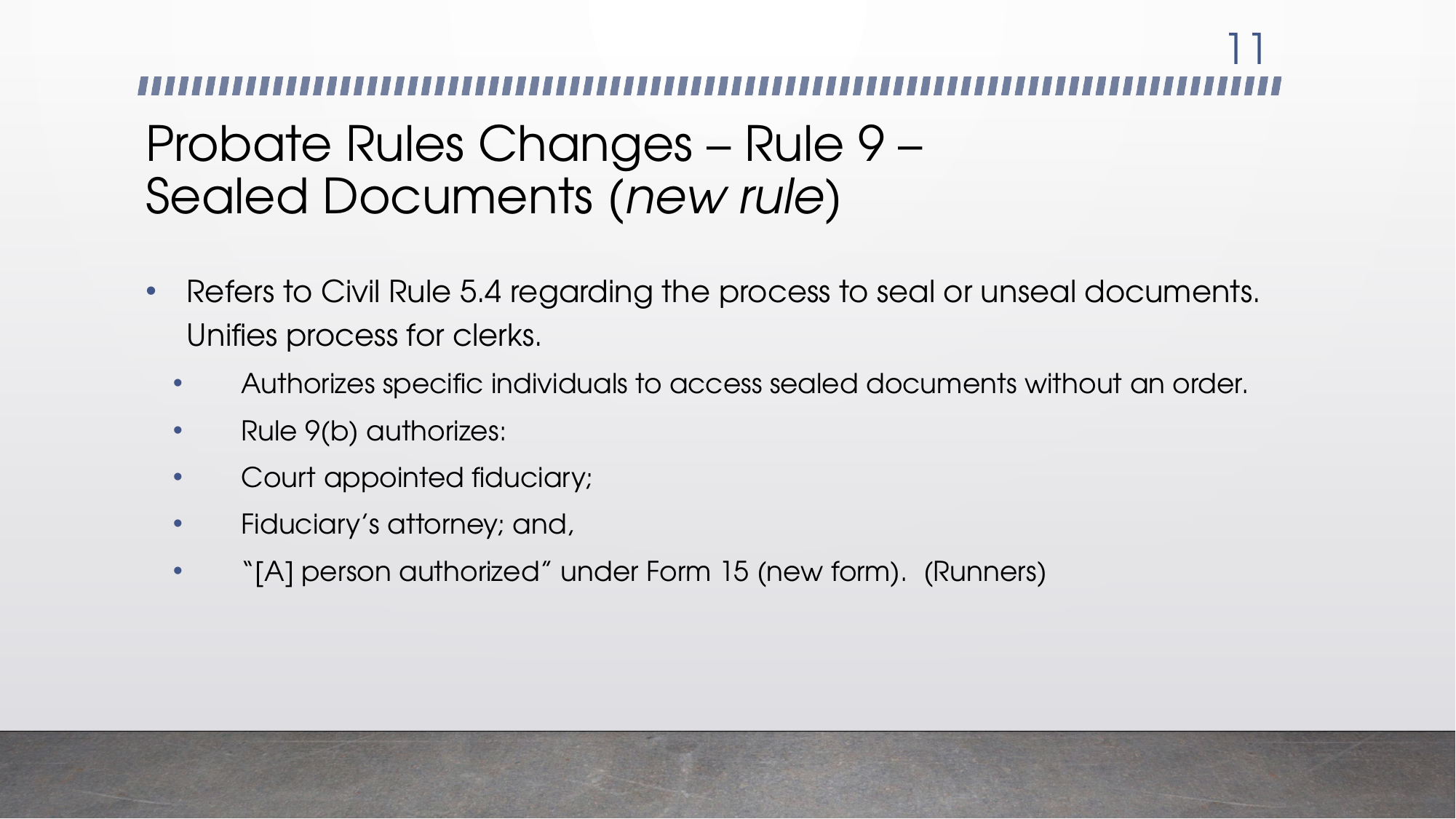

11
# Probate Rules Changes – Rule 9 – Sealed Documents (new rule)
Refers to Civil Rule 5.4 regarding the process to seal or unseal documents.  Unifies process for clerks.
Authorizes specific individuals to access sealed documents without an order.
Rule 9(b) authorizes:
Court appointed fiduciary;
Fiduciary’s attorney; and,
“[A] person authorized” under Form 15 (new form).  (Runners)